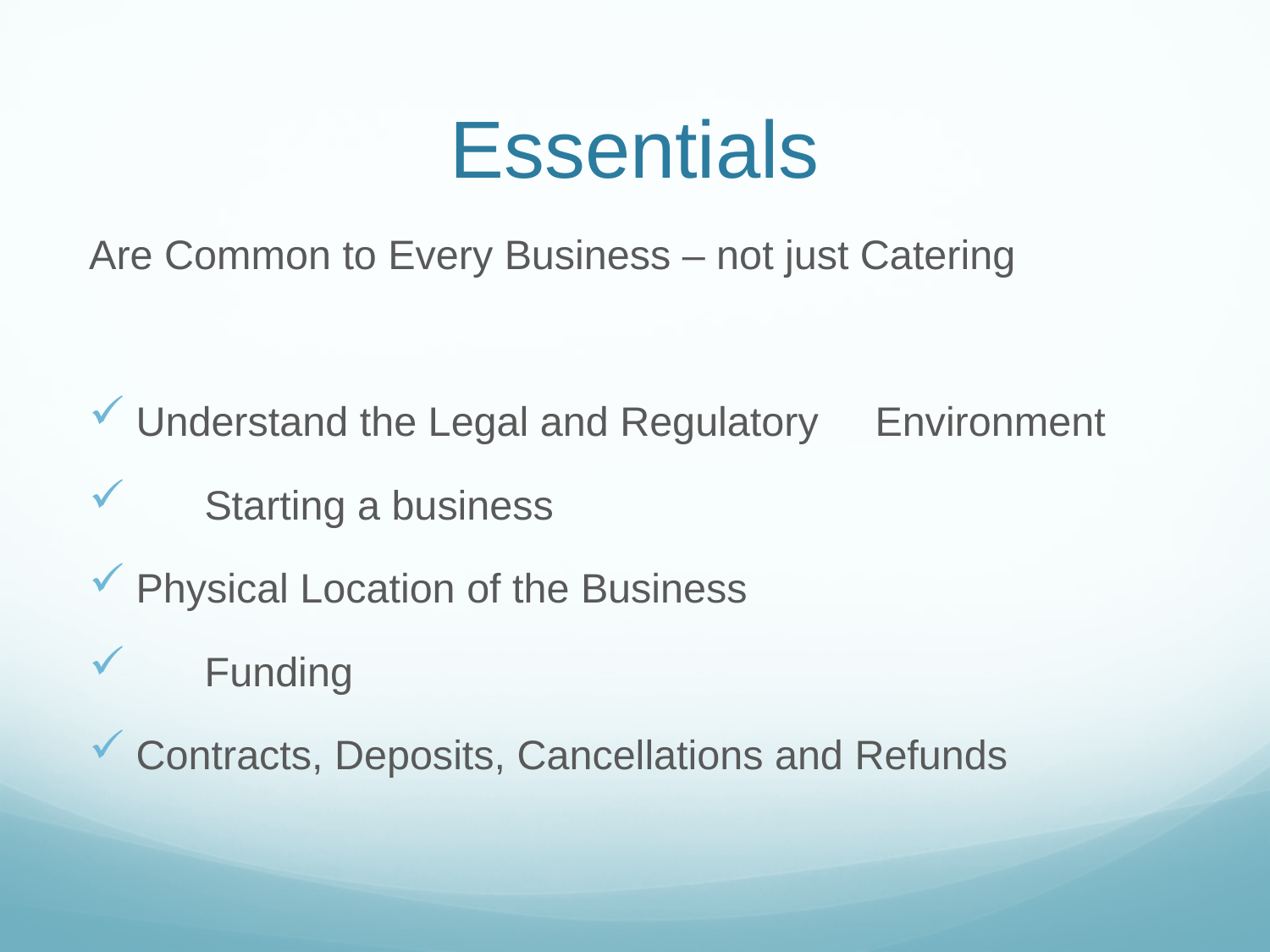

# Essentials
Are Common to Every Business – not just Catering

	Understand the Legal and Regulatory 	Environment
      Starting a business
	Physical Location of the Business
      Funding
	Contracts, Deposits, Cancellations and Refunds